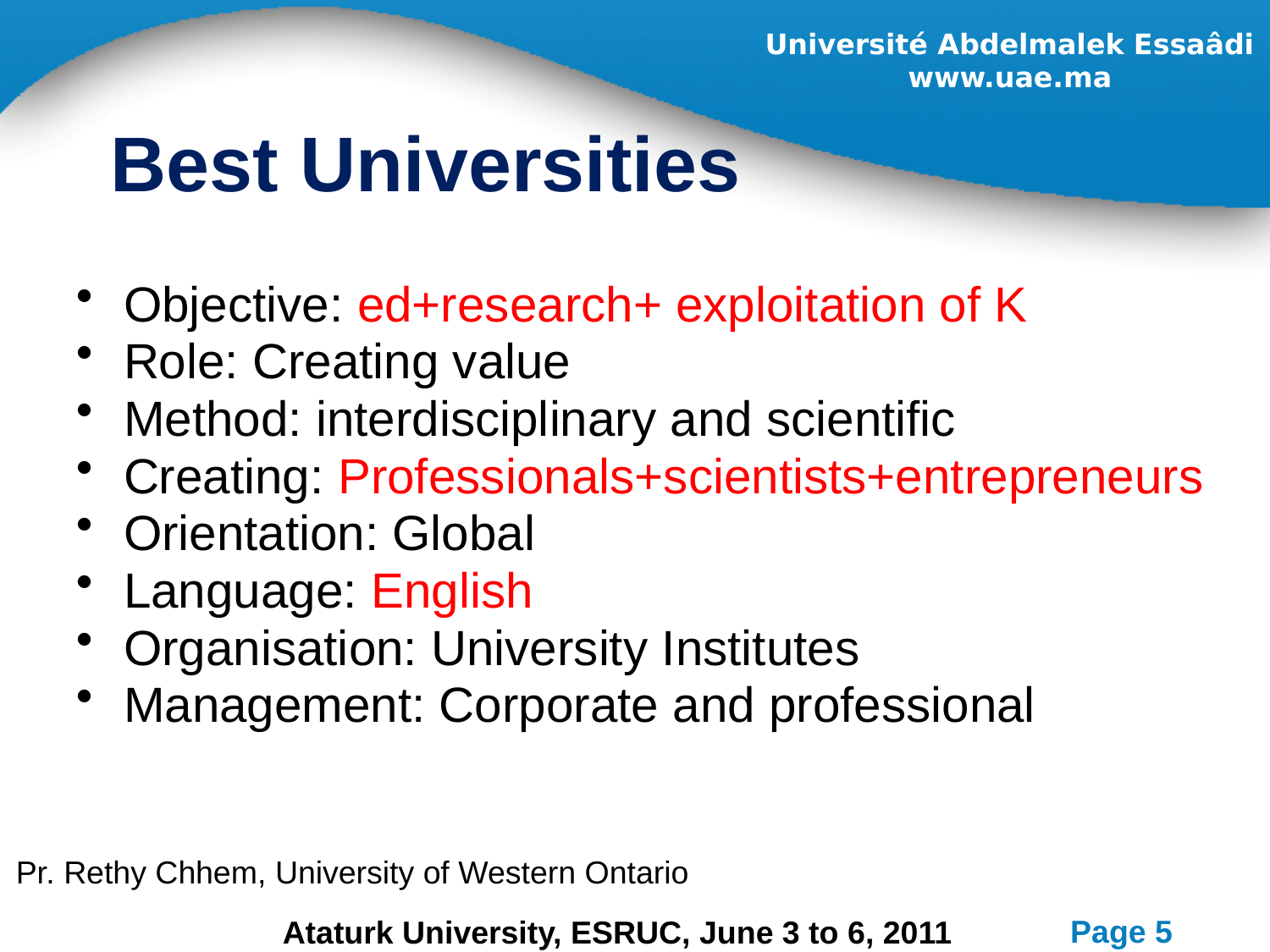

# Best Universities
Objective: ed+research+ exploitation of K
Role: Creating value
Method: interdisciplinary and scientific
Creating: Professionals+scientists+entrepreneurs
Orientation: Global
Language: English
Organisation: University Institutes
Management: Corporate and professional

Pr. Rethy Chhem, University of Western Ontario